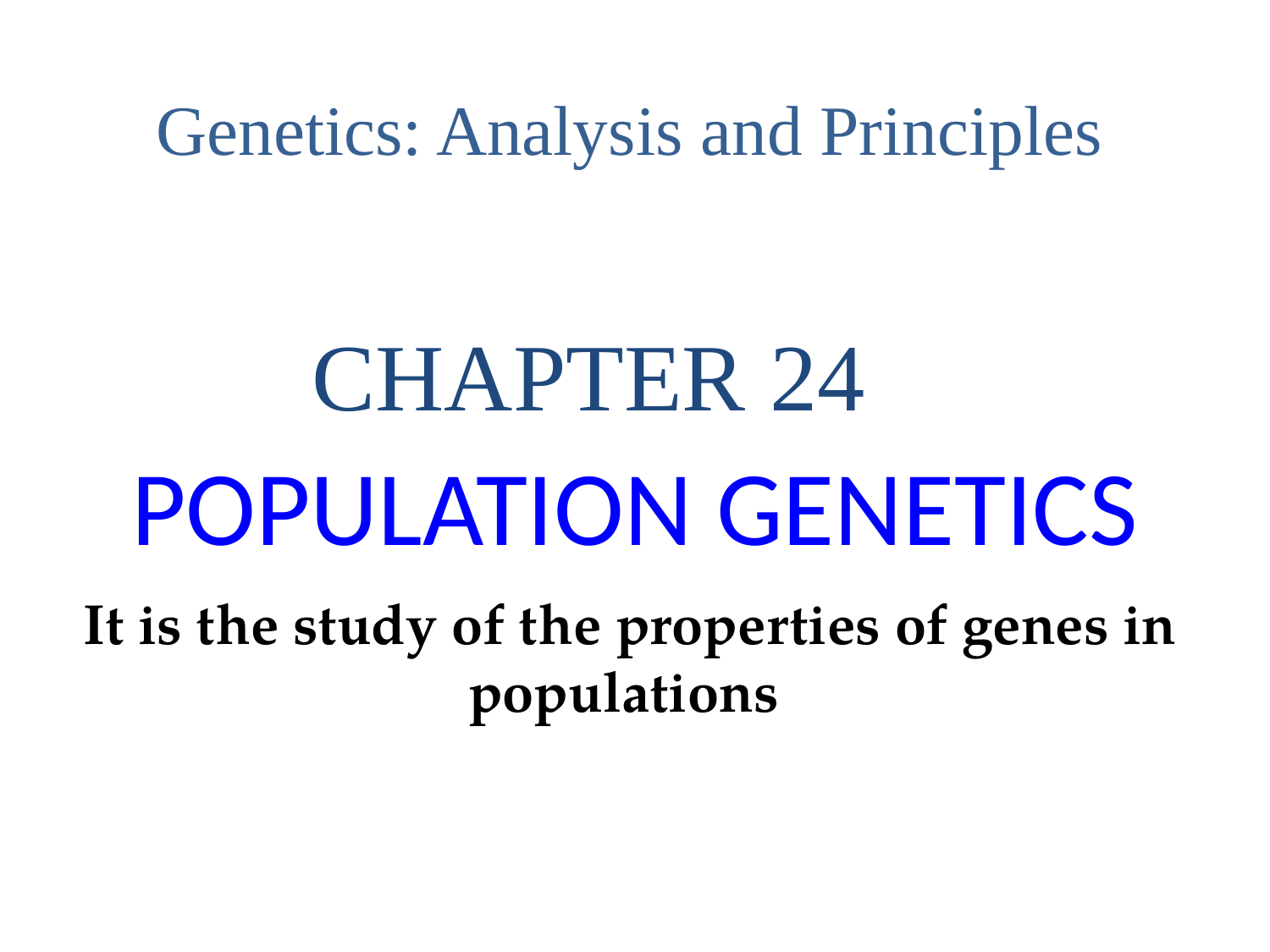

Genetics: Analysis and Principles
CHAPTER 24
#
POPULATION GENETICS
It is the study of the properties of genes in populations